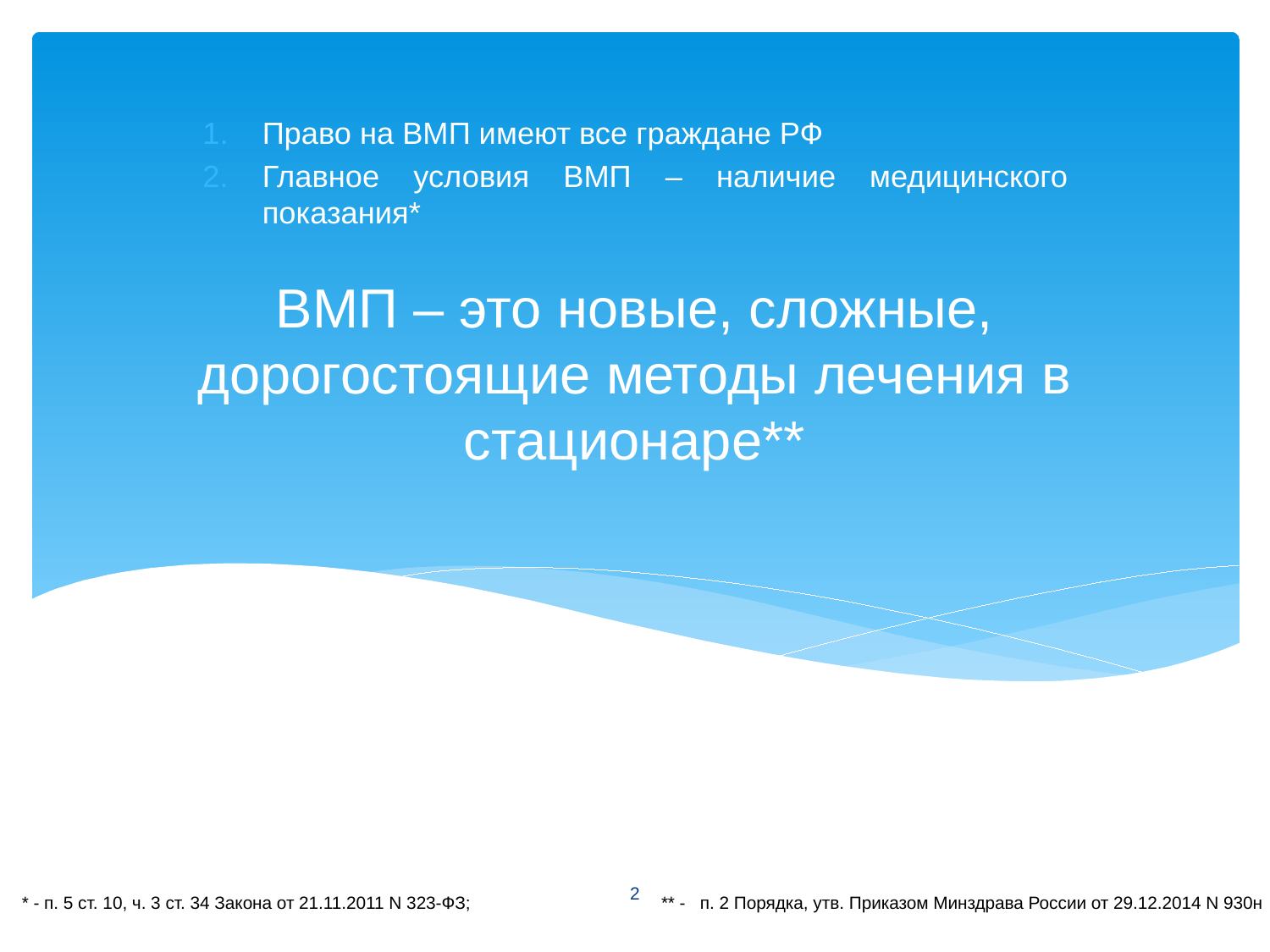

Право на ВМП имеют все граждане РФ
Главное условия ВМП – наличие медицинского показания*
# ВМП – это новые, сложные, дорогостоящие методы лечения в стационаре**
2
* - п. 5 ст. 10, ч. 3 ст. 34 Закона от 21.11.2011 N 323-ФЗ;
** -   п. 2 Порядка, утв. Приказом Минздрава России от 29.12.2014 N 930н